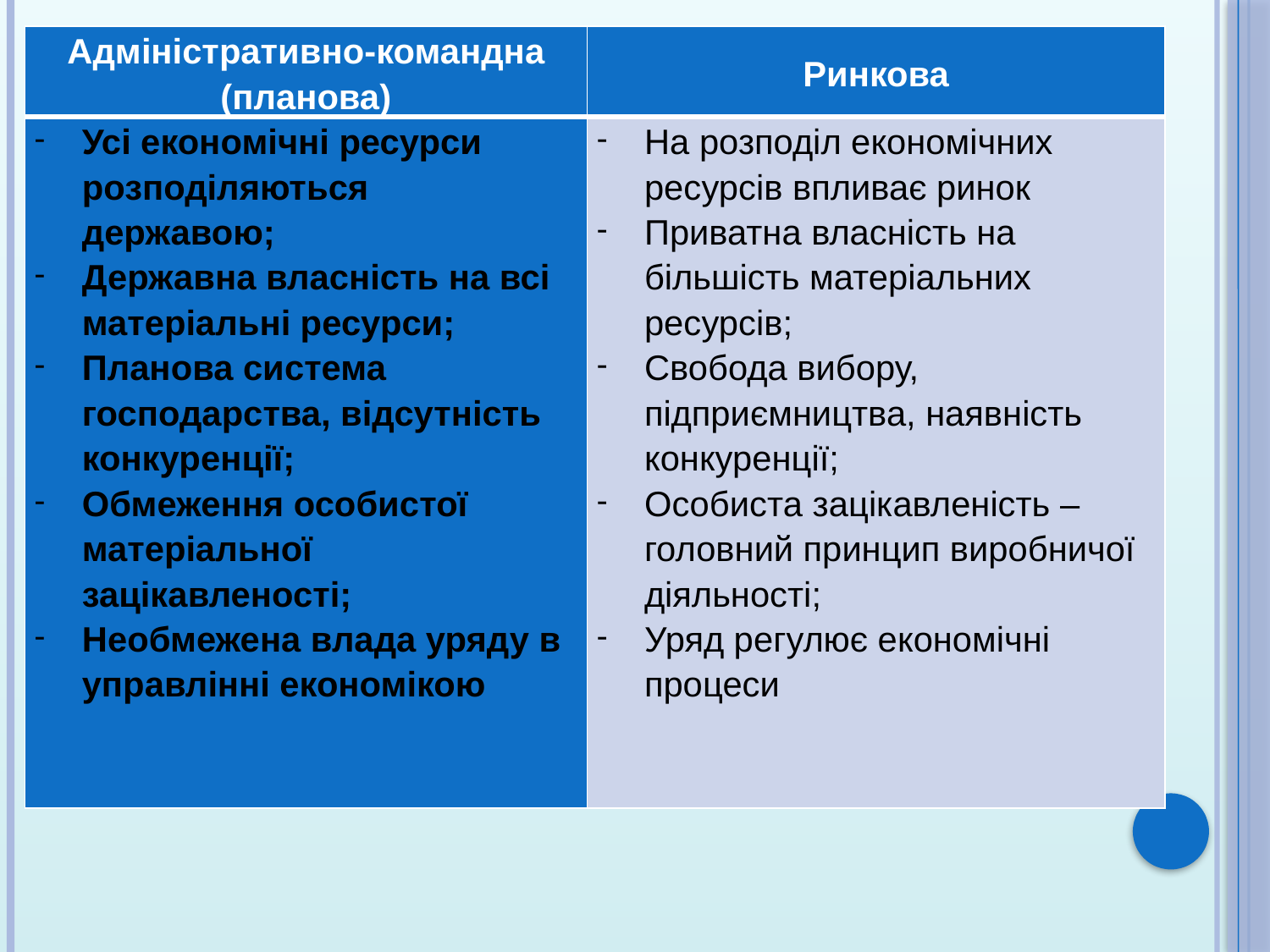

| Адміністративно-командна (планова) | Ринкова |
| --- | --- |
| Усі економічні ресурси розподіляються державою; Державна власність на всі матеріальні ресурси; Планова система господарства, відсутність конкуренції; Обмеження особистої матеріальної зацікавленості; Необмежена влада уряду в управлінні економікою | На розподіл економічних ресурсів впливає ринок Приватна власність на більшість матеріальних ресурсів; Свобода вибору, підприємництва, наявність конкуренції; Особиста зацікавленість – головний принцип виробничої діяльності; Уряд регулює економічні процеси |
#